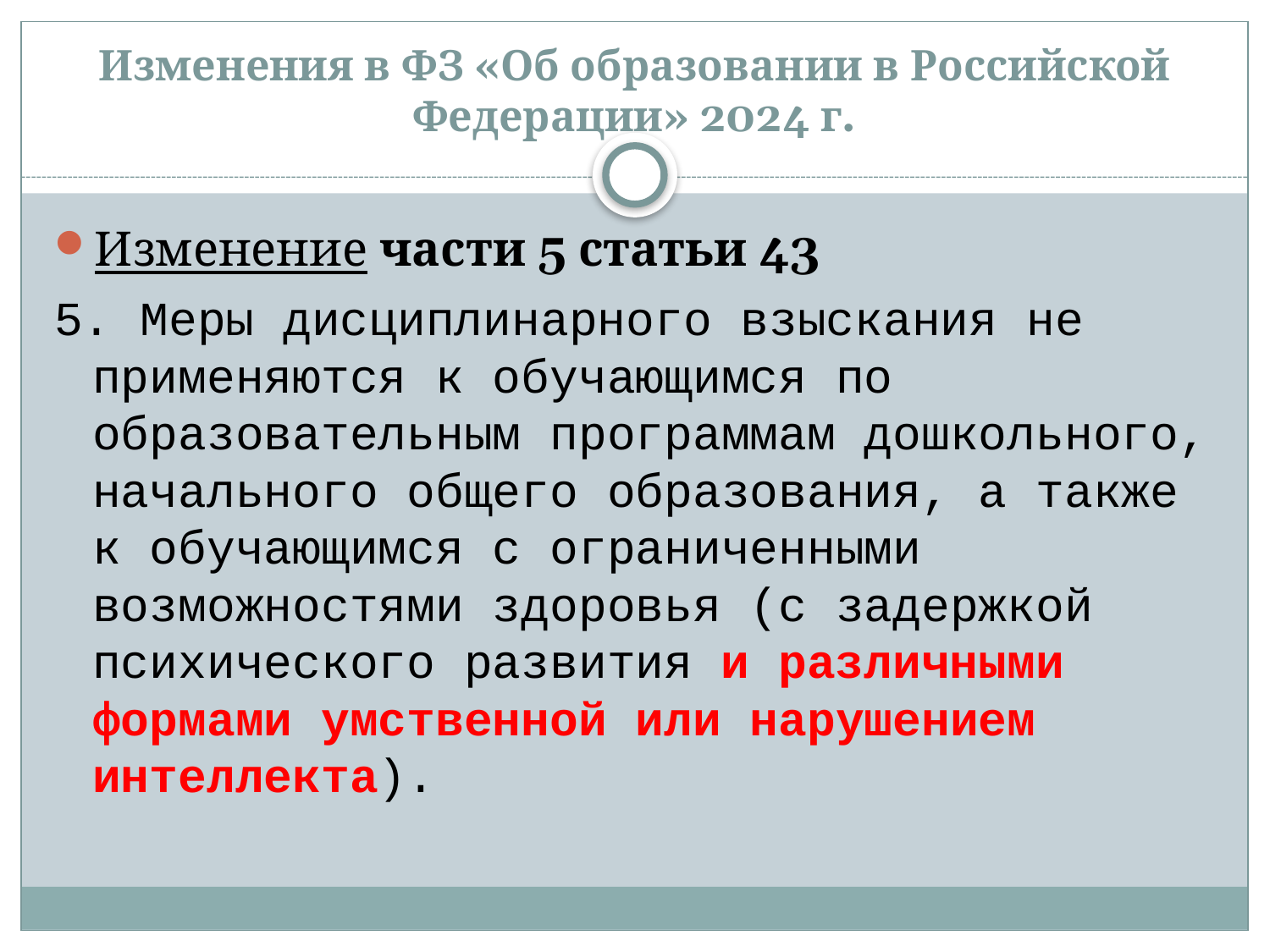

# Изменения в ФЗ «Об образовании в Российской Федерации» 2024 г.
Изменение части 5 статьи 43
5. Меры дисциплинарного взыскания не применяются к обучающимся по образовательным программам дошкольного, начального общего образования, а также к обучающимся с ограниченными возможностями здоровья (с задержкой психического развития и различными формами умственной или нарушением интеллекта).